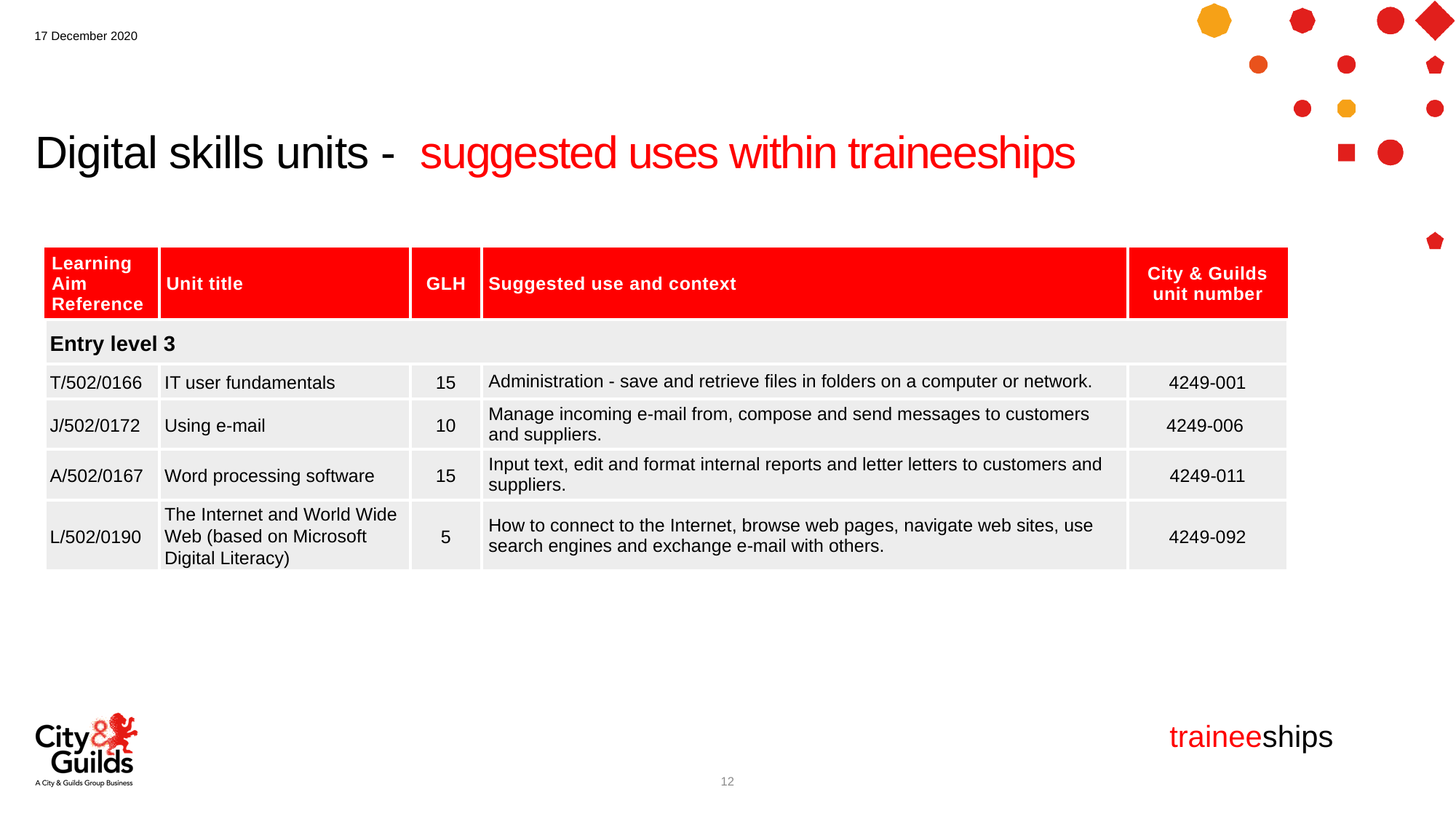

17 December 2020
# Digital skills units -  suggested uses within traineeships
| Learning Aim Reference | Unit title | GLH | Suggested use and context | City & Guilds unit number |
| --- | --- | --- | --- | --- |
| Entry level 3 |  |  |  |  |
| T/502/0166 | IT user fundamentals | 15 | Administration - save and retrieve files in folders on a computer or network. | 4249-001 |
| J/502/0172 | Using e-mail | 10 | Manage incoming e-mail from, compose and send messages to customers and suppliers. | 4249-006 |
| A/502/0167 | Word processing software | 15 | Input text, edit and format internal reports and letter letters to customers and suppliers. | 4249-011 |
| L/502/0190 | The Internet and World Wide Web (based on Microsoft Digital Literacy) | 5 | How to connect to the Internet, browse web pages, navigate web sites, use search engines and exchange e-mail with others. | 4249-092 |
traineeships
12